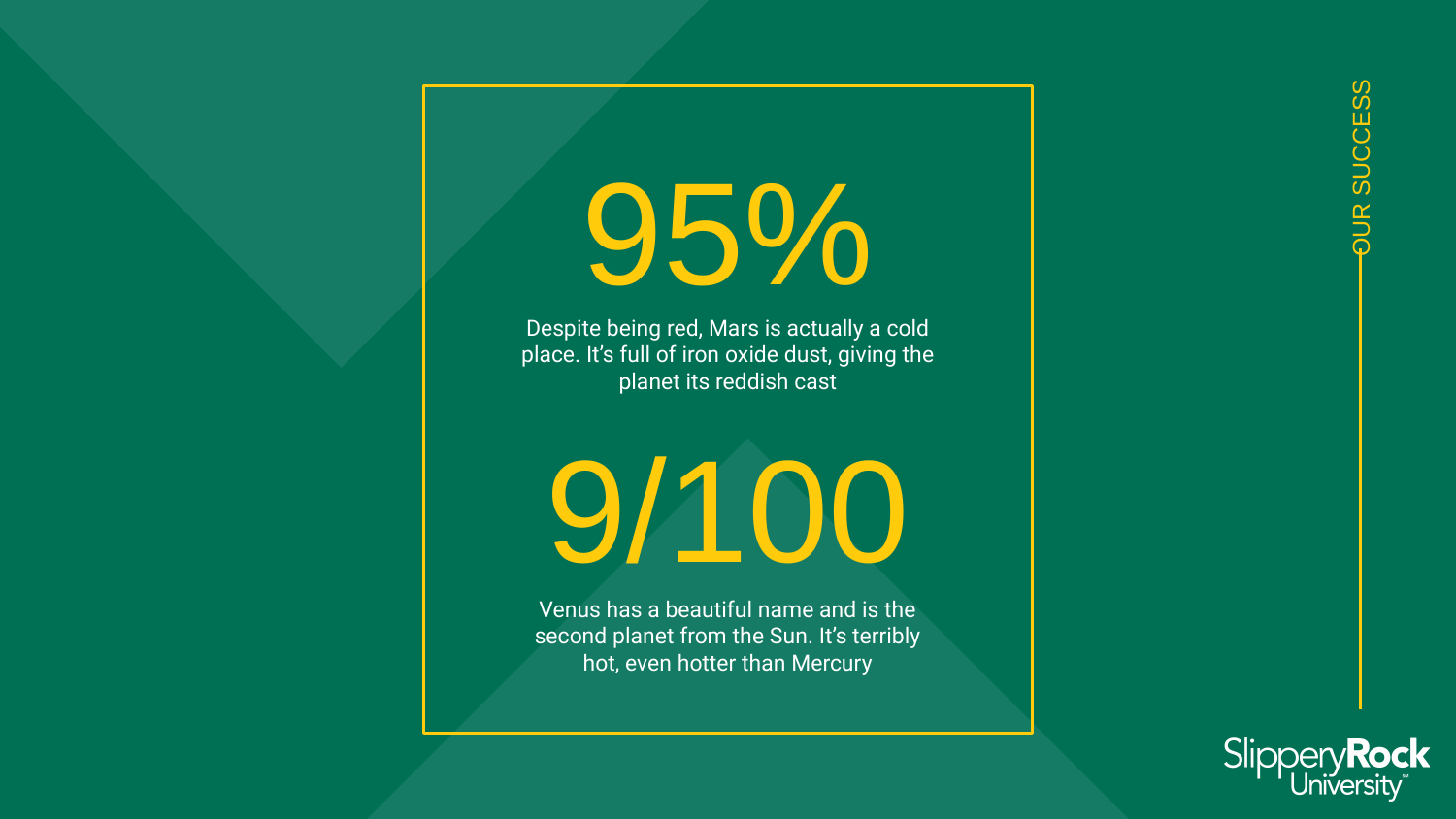

95%
Despite being red, Mars is actually a cold place. It’s full of iron oxide dust, giving the planet its reddish cast
# OUR SUCCESS
9/100
Venus has a beautiful name and is the second planet from the Sun. It’s terribly hot, even hotter than Mercury